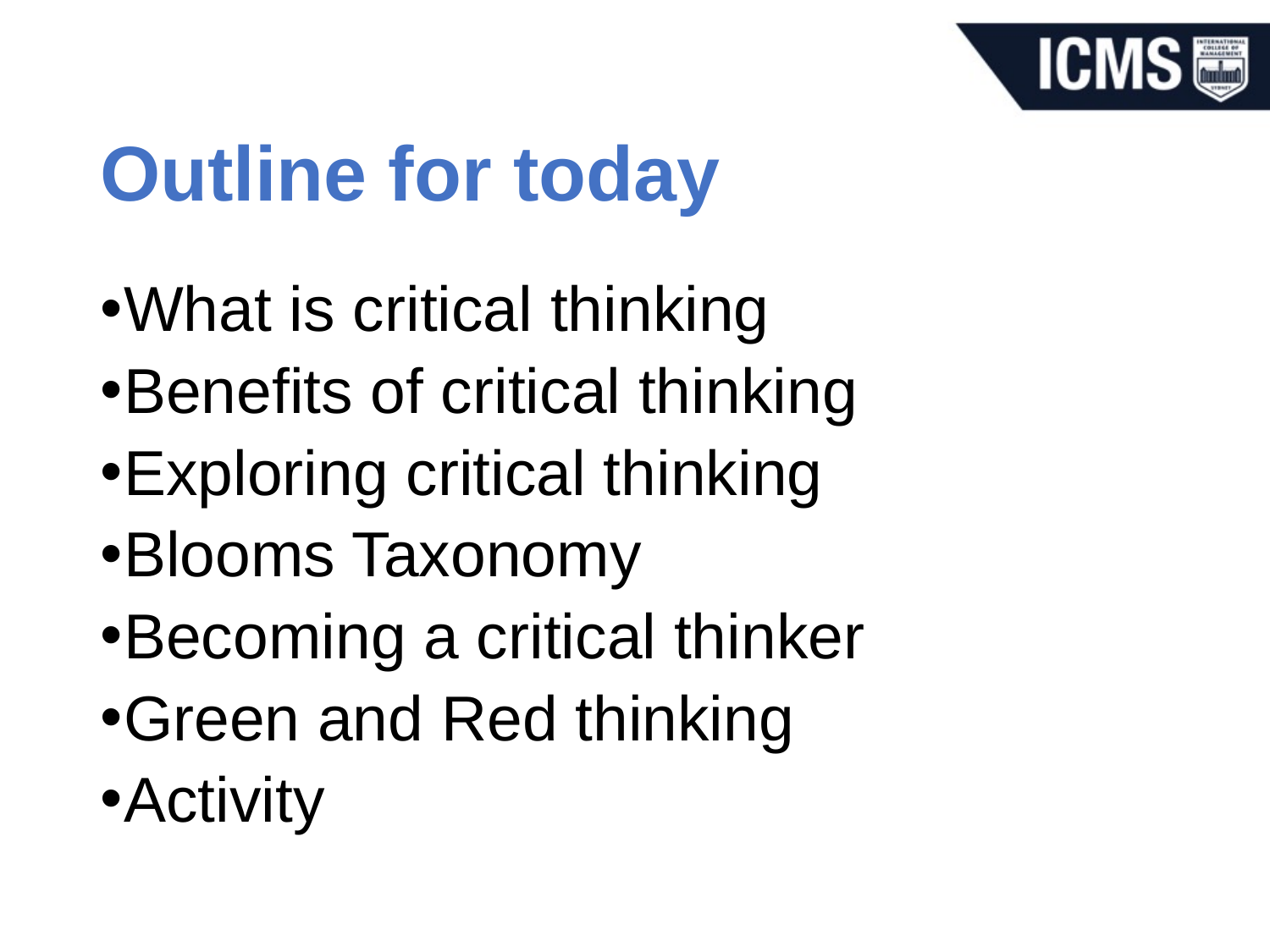

# Outline for today
What is critical thinking
Benefits of critical thinking
Exploring critical thinking
Blooms Taxonomy
Becoming a critical thinker
Green and Red thinking
Activity